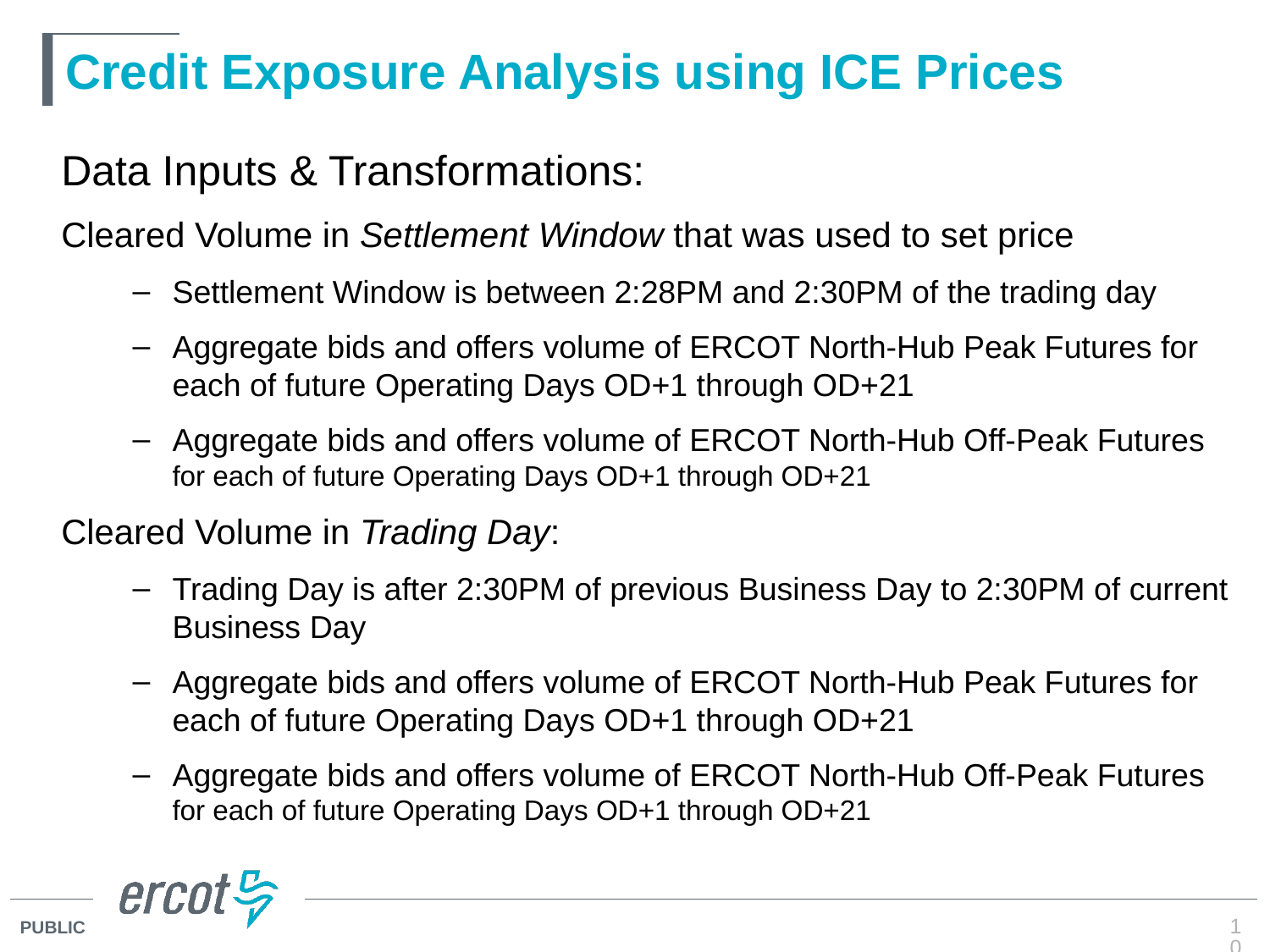

# Credit Exposure Analysis using ICE Prices
Data Inputs & Transformations:
Cleared Volume in Settlement Window that was used to set price
Settlement Window is between 2:28PM and 2:30PM of the trading day
Aggregate bids and offers volume of ERCOT North-Hub Peak Futures for each of future Operating Days OD+1 through OD+21
Aggregate bids and offers volume of ERCOT North-Hub Off-Peak Futures for each of future Operating Days OD+1 through OD+21
Cleared Volume in Trading Day:
Trading Day is after 2:30PM of previous Business Day to 2:30PM of current Business Day
Aggregate bids and offers volume of ERCOT North-Hub Peak Futures for each of future Operating Days OD+1 through OD+21
Aggregate bids and offers volume of ERCOT North-Hub Off-Peak Futures for each of future Operating Days OD+1 through OD+21
10